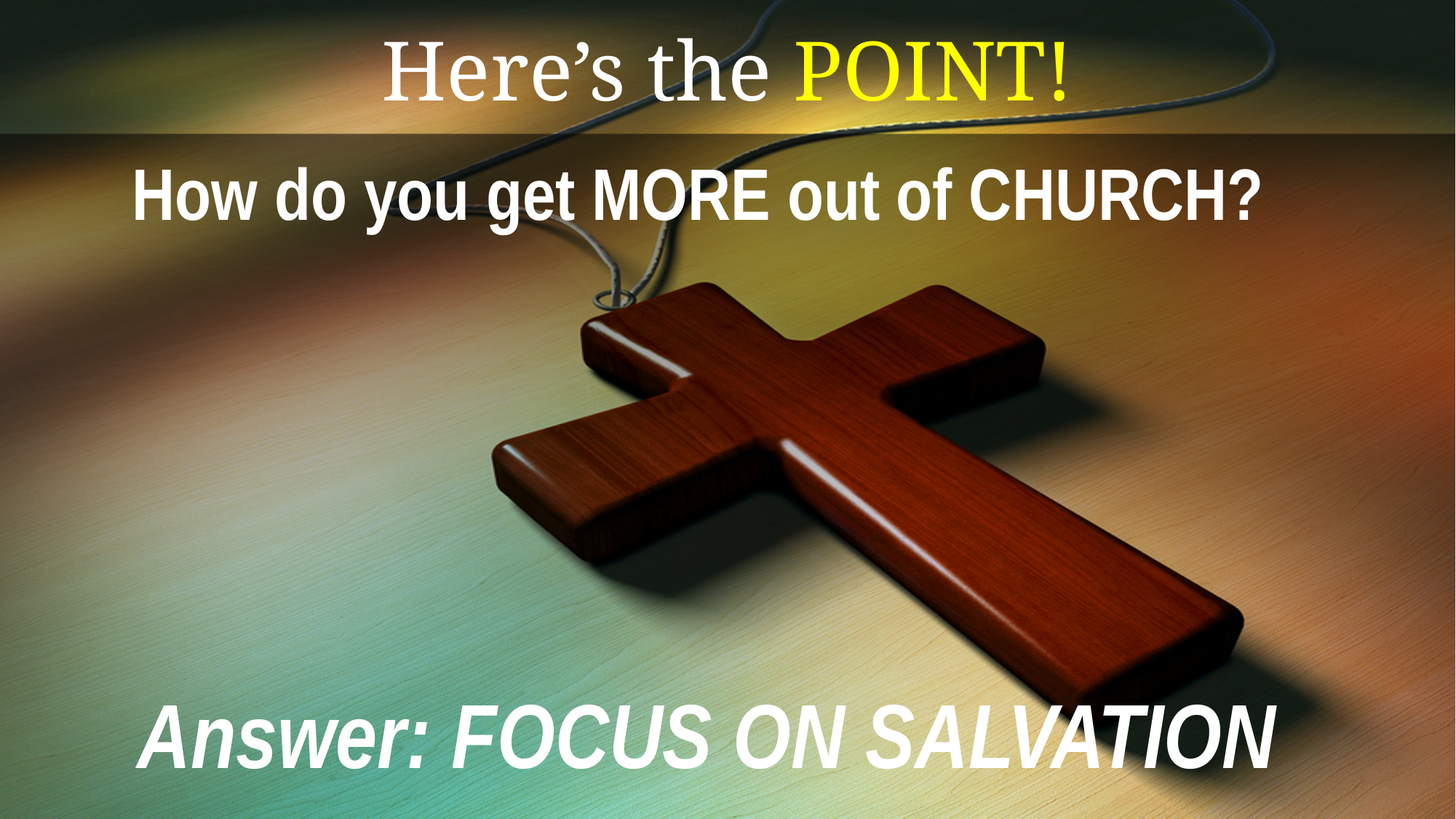

# Here’s the POINT!
How do you get MORE out of CHURCH?

Answer: FOCUS ON SALVATION